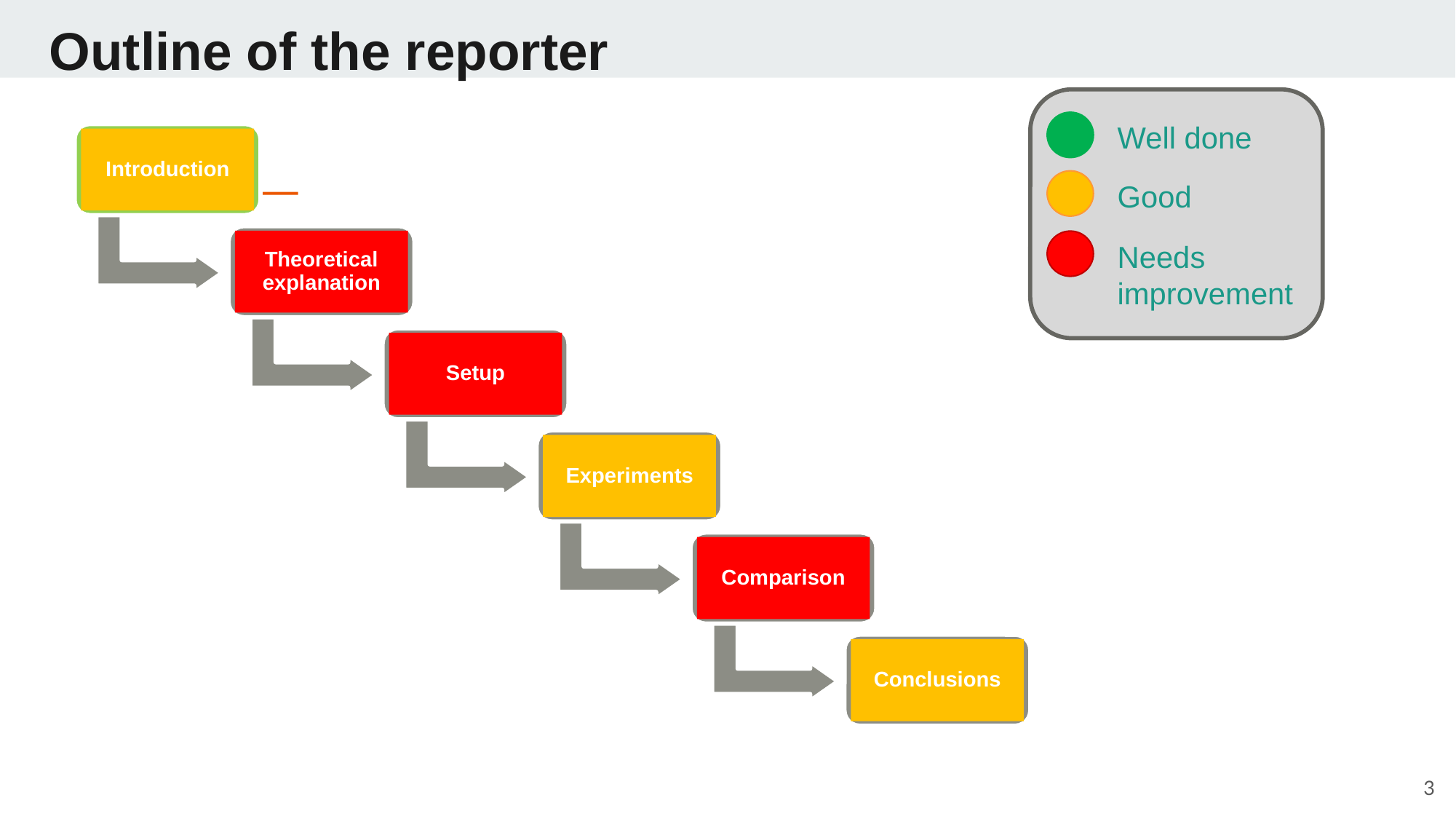

# Outline of the reporter

Well done

Introduction

Theoretical explanation

Setup

Experiments

Comparison

Conclusions

Good

Needs improvement
3